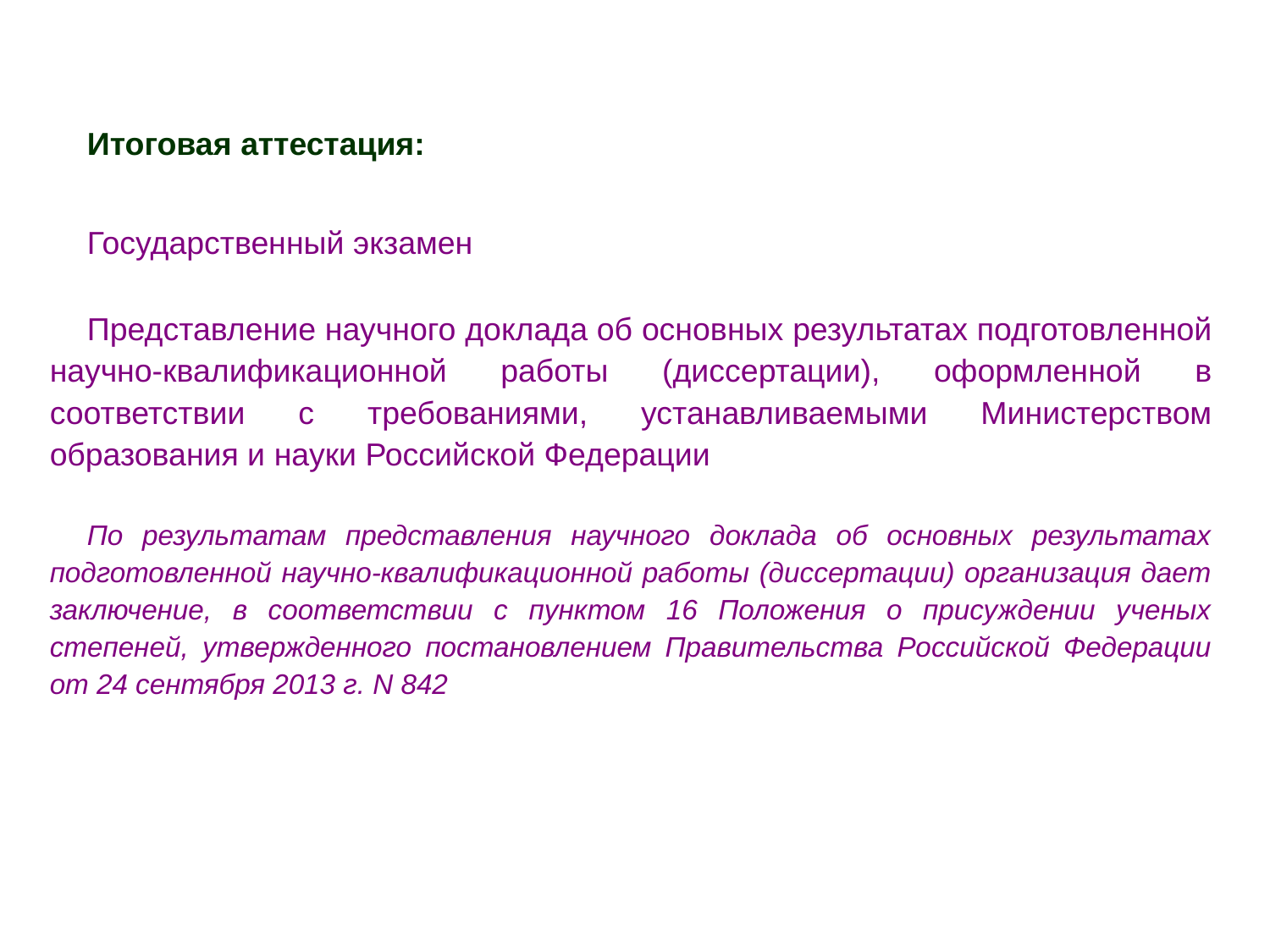

Итоговая аттестация:

Государственный экзамен

Представление научного доклада об основных результатах подготовленной научно-квалификационной работы (диссертации), оформленной в соответствии с требованиями, устанавливаемыми Министерством образования и науки Российской Федерации

По результатам представления научного доклада об основных результатах подготовленной научно-квалификационной работы (диссертации) организация дает заключение, в соответствии с пунктом 16 Положения о присуждении ученых степеней, утвержденного постановлением Правительства Российской Федерации от 24 сентября 2013 г. N 842